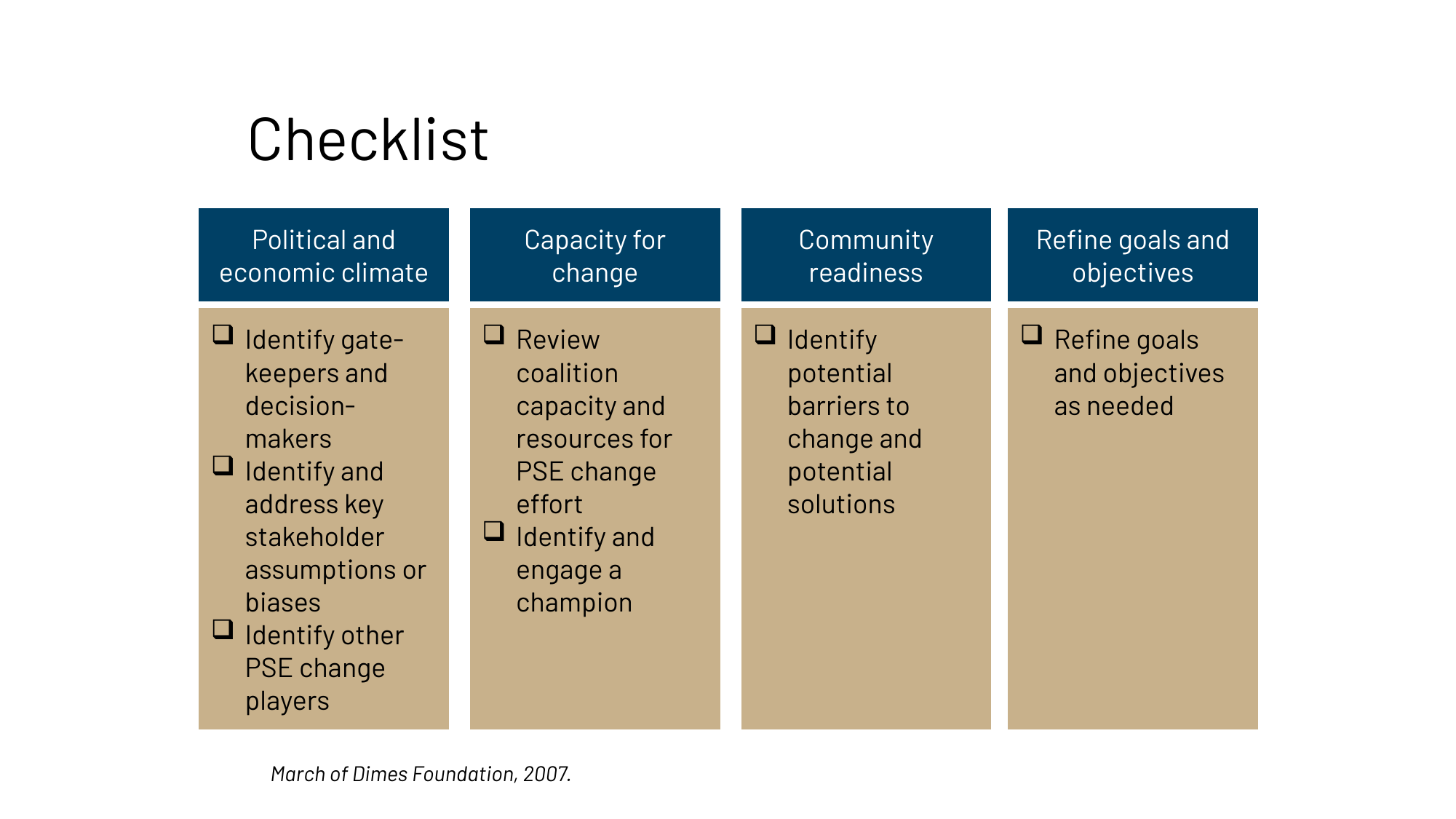

# Checklist
Political and economic climate
Capacity for change
Community readiness
Refine goals and objectives
Identify gate-keepers and decision-makers
Identify and address key stakeholder assumptions or biases
Identify other PSE change players
Review coalition capacity and resources for PSE change effort
Identify and engage a champion

Identify potential barriers to change and potential solutions

Refine goals and objectives as needed

March of Dimes Foundation, 2007.